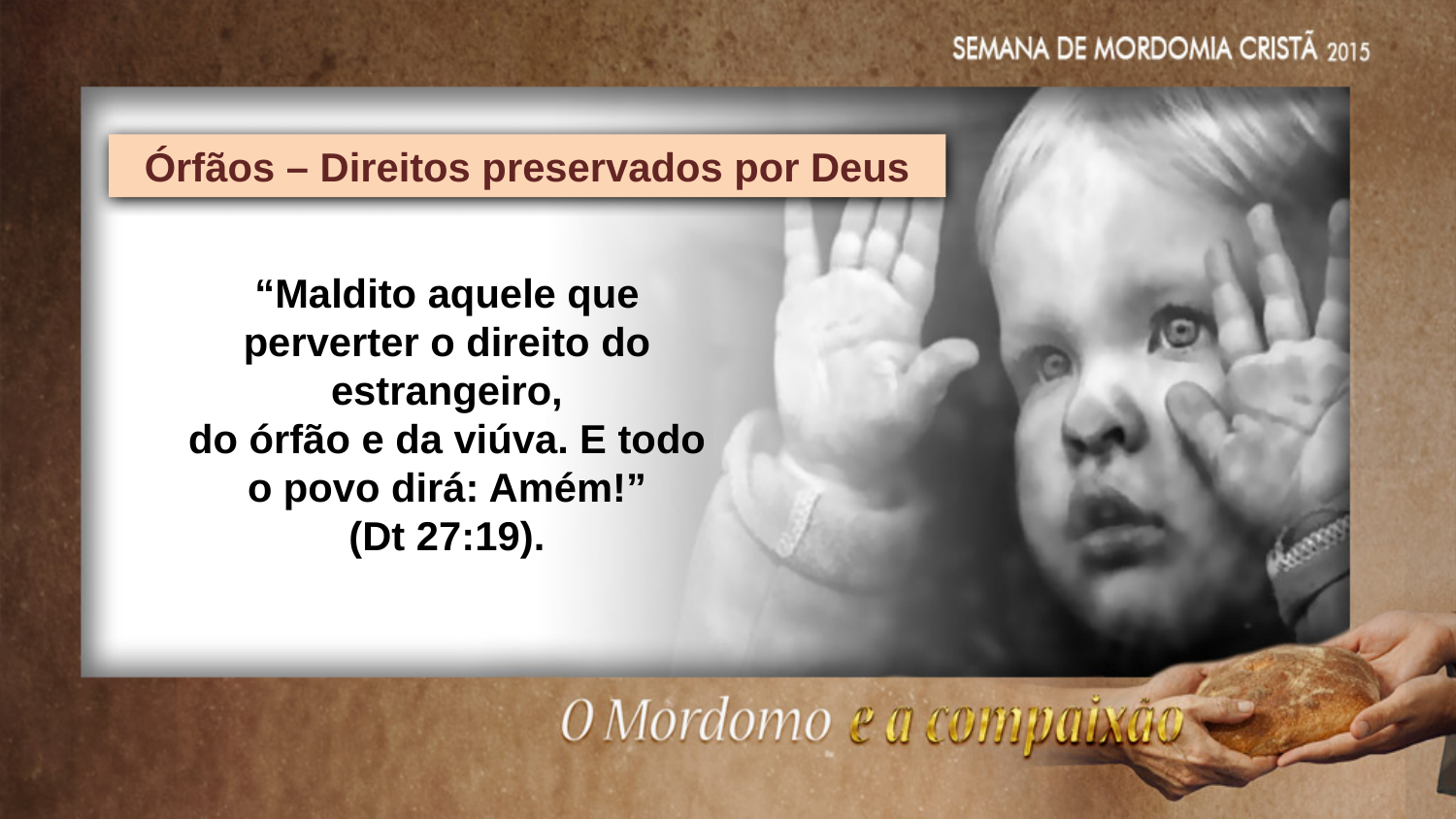

Órfãos – Direitos preservados por Deus
“Maldito aquele que perverter o direito do estrangeiro,
do órfão e da viúva. E todo o povo dirá: Amém!”
(Dt 27:19).